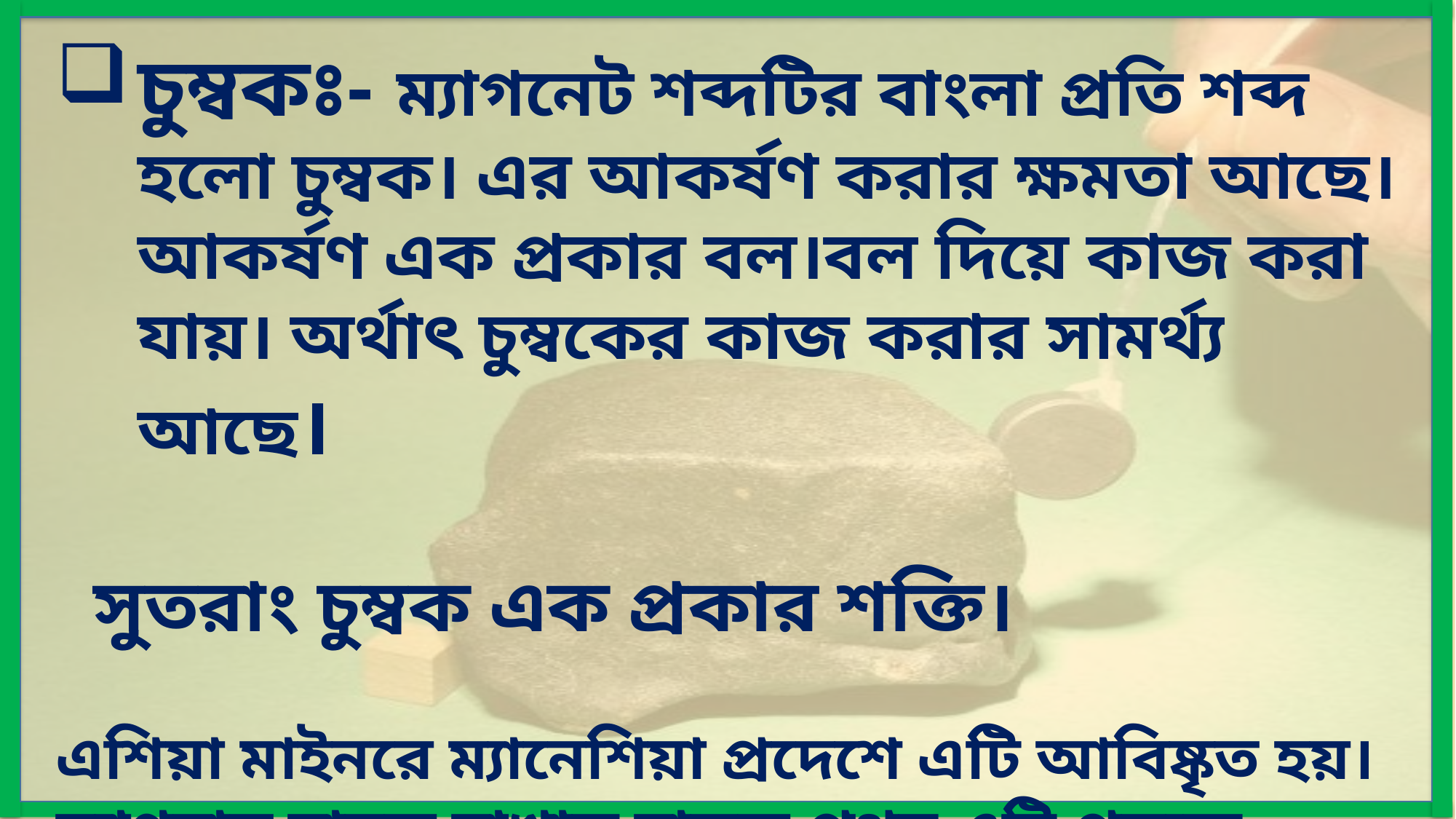

চুম্বকঃ- ম্যাগনেট শব্দটির বাংলা প্রতি শব্দ হলো চুম্বক। এর আকর্ষণ করার ক্ষমতা আছে। আকর্ষণ এক প্রকার বল।বল দিয়ে কাজ করা যায়। অর্থাৎ চুম্বকের কাজ করার সামর্থ্য আছে।

  সুতরাং চুম্বক এক প্রকার শক্তি।

এশিয়া মাইনরে ম্যানেশিয়া প্রদেশে এটি আবিষ্কৃত হয়। ম্যাগনাস নামক রাখাল বালক প্রথম এটি প্রত্যক্ষ করেন। তার নাম অনুসারেই ম্যাগনেট নামের উৎপত্তি।